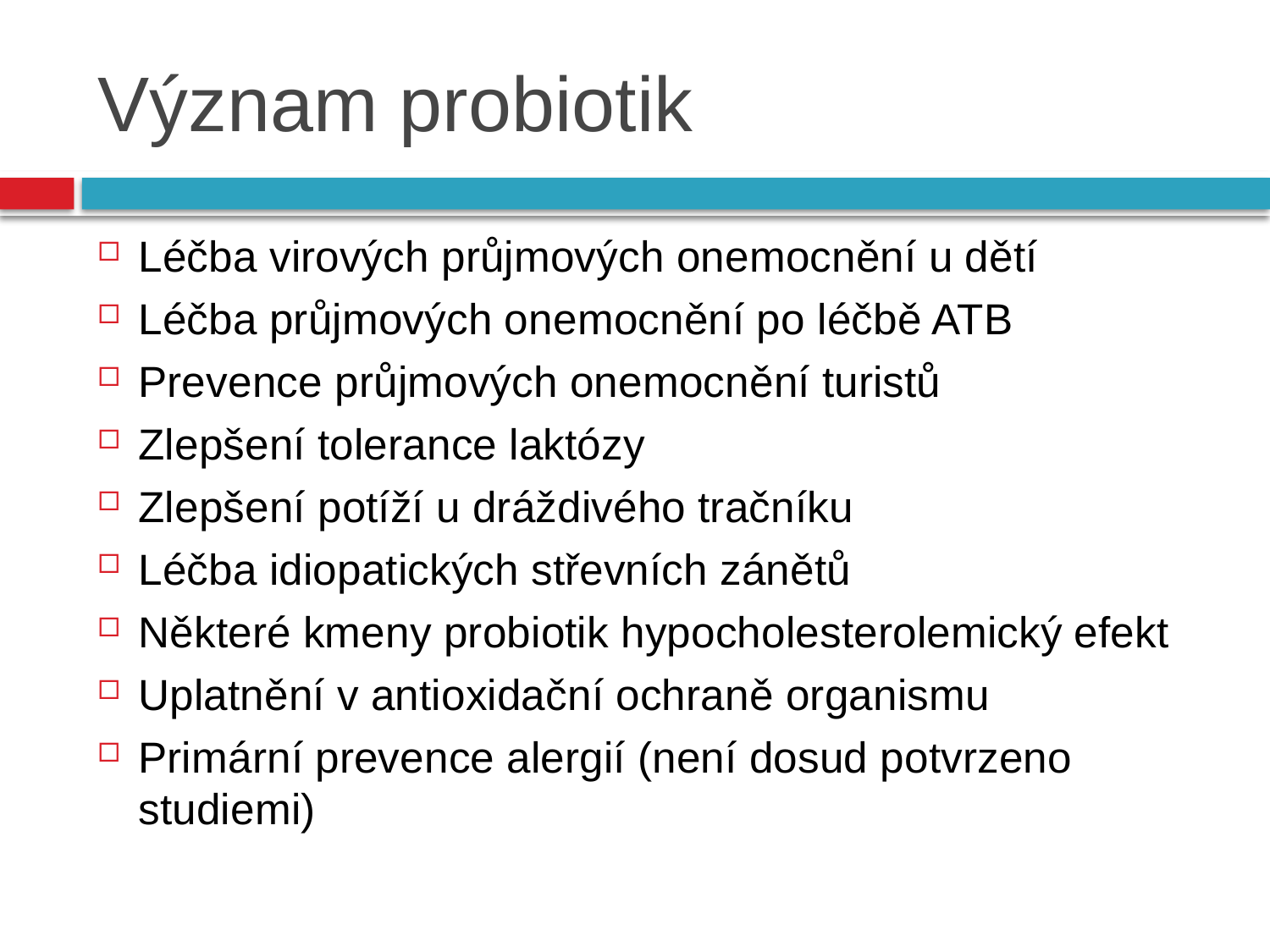

# Význam probiotik
Léčba virových průjmových onemocnění u dětí
Léčba průjmových onemocnění po léčbě ATB
Prevence průjmových onemocnění turistů
Zlepšení tolerance laktózy
Zlepšení potíží u dráždivého tračníku
Léčba idiopatických střevních zánětů
Některé kmeny probiotik hypocholesterolemický efekt
Uplatnění v antioxidační ochraně organismu
Primární prevence alergií (není dosud potvrzeno studiemi)